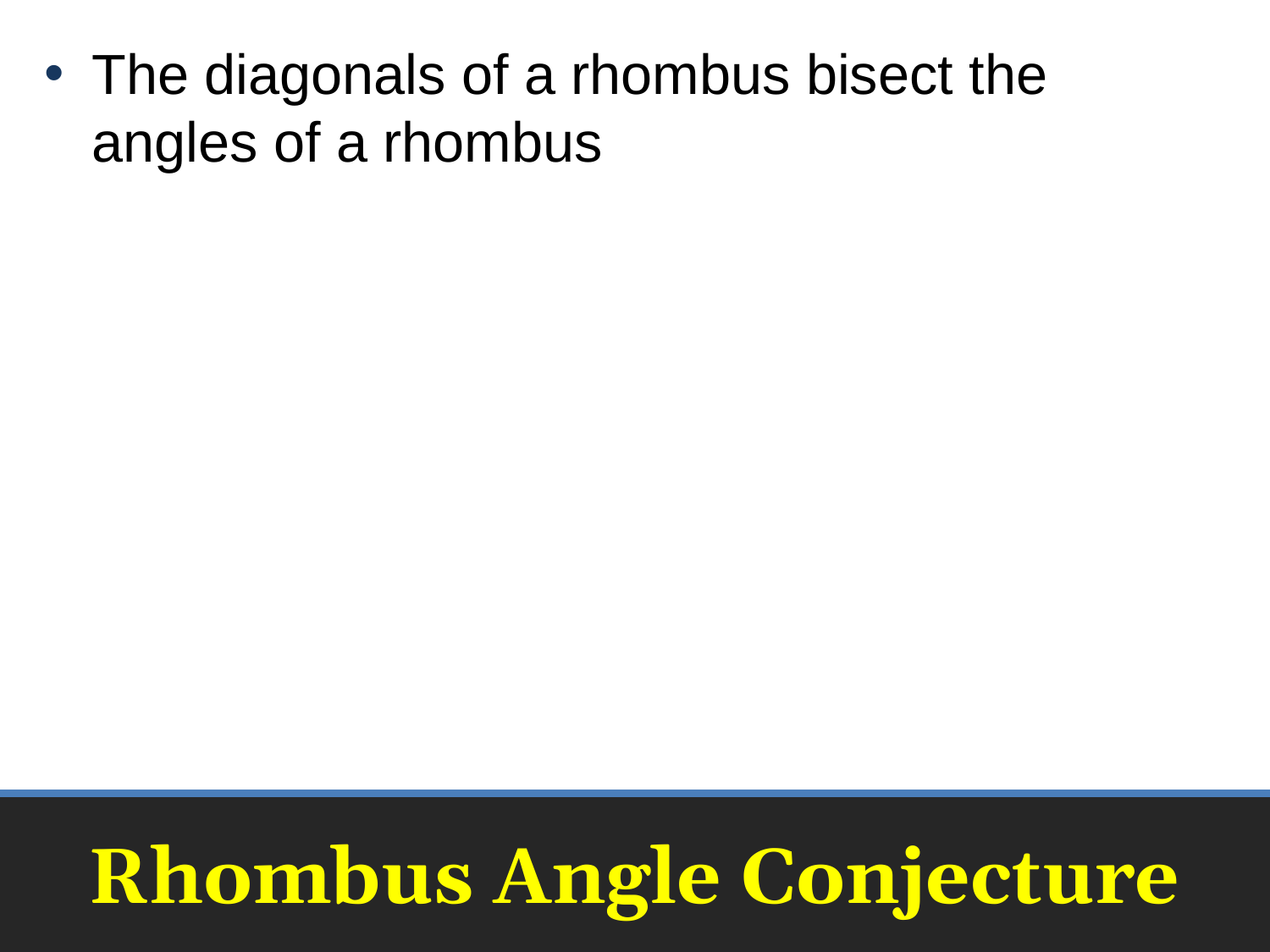

The diagonals of a rhombus bisect the angles of a rhombus
# Rhombus Angle Conjecture